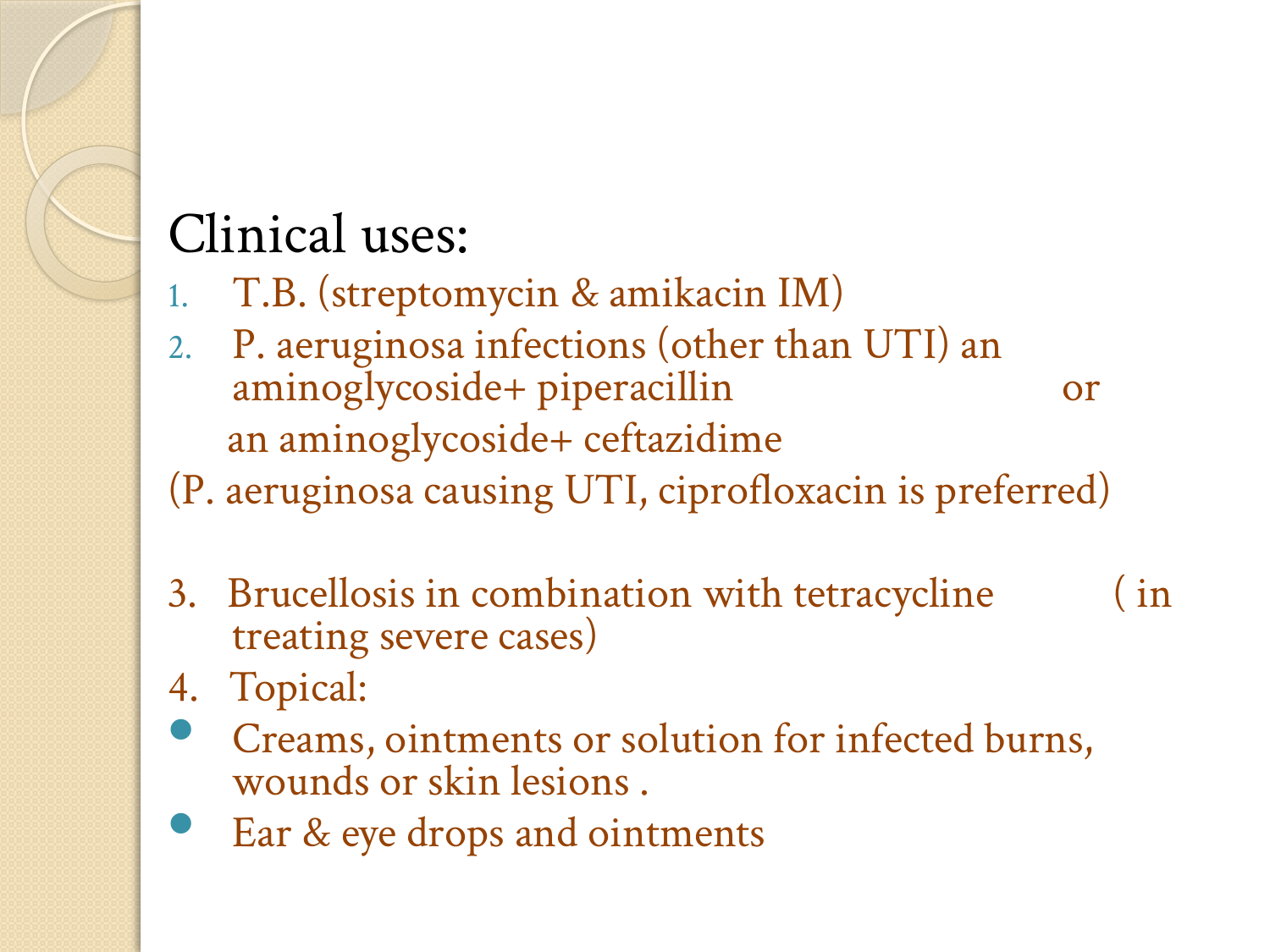

#
Clinical uses:
T.B. (streptomycin & amikacin IM)
P. aeruginosa infections (other than UTI) an aminoglycoside+ piperacillin                                 or
      an aminoglycoside+ ceftazidime
(P. aeruginosa causing UTI, ciprofloxacin is preferred)

3.   Brucellosis in combination with tetracycline            ( in treating severe cases)
4.   Topical:
Creams, ointments or solution for infected burns, wounds or skin lesions .
Ear & eye drops and ointments